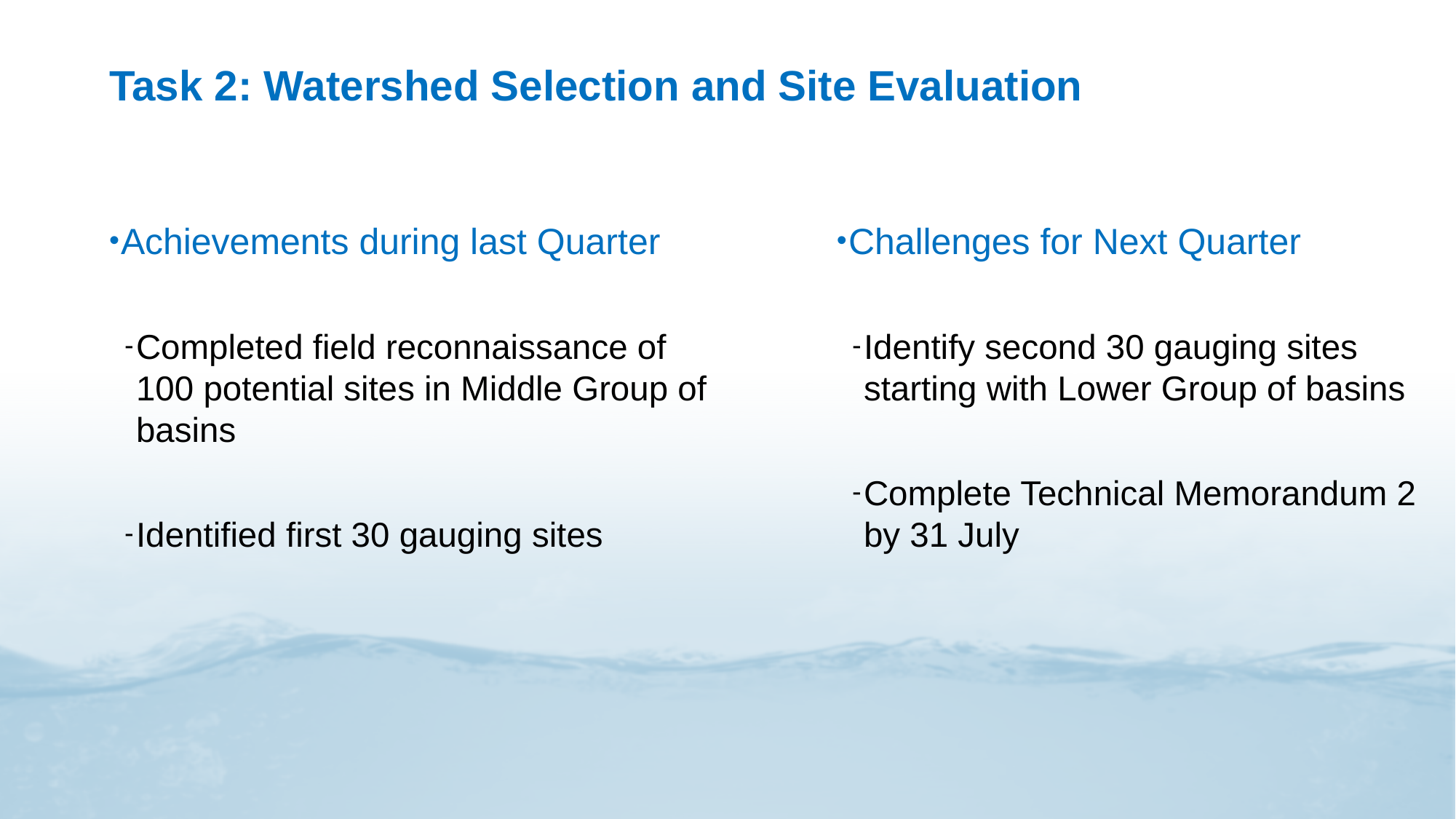

# Task 2: Watershed Selection and Site Evaluation
Achievements during last Quarter

Completed field reconnaissance of 100 potential sites in Middle Group of basins

Identified first 30 gauging sites

Challenges for Next Quarter

Identify second 30 gauging sites starting with Lower Group of basins

Complete Technical Memorandum 2 by 31 July